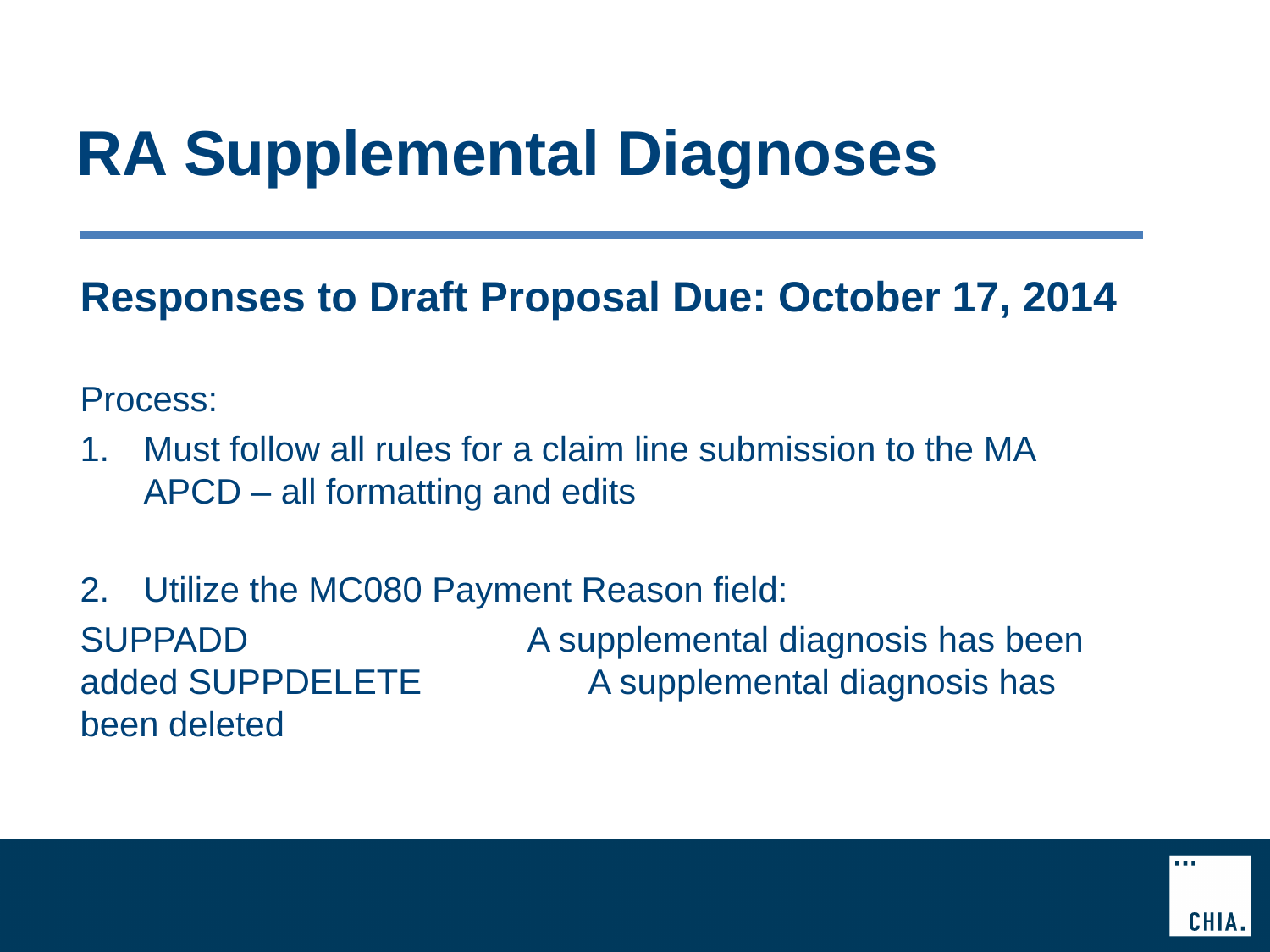

# RA Supplemental Diagnoses
Responses to Draft Proposal Due: October 17, 2014

Process:
Must follow all rules for a claim line submission to the MA APCD – all formatting and edits

Utilize the MC080 Payment Reason field:
SUPPADD		       A supplemental diagnosis has been added SUPPDELETE		A supplemental diagnosis has been deleted